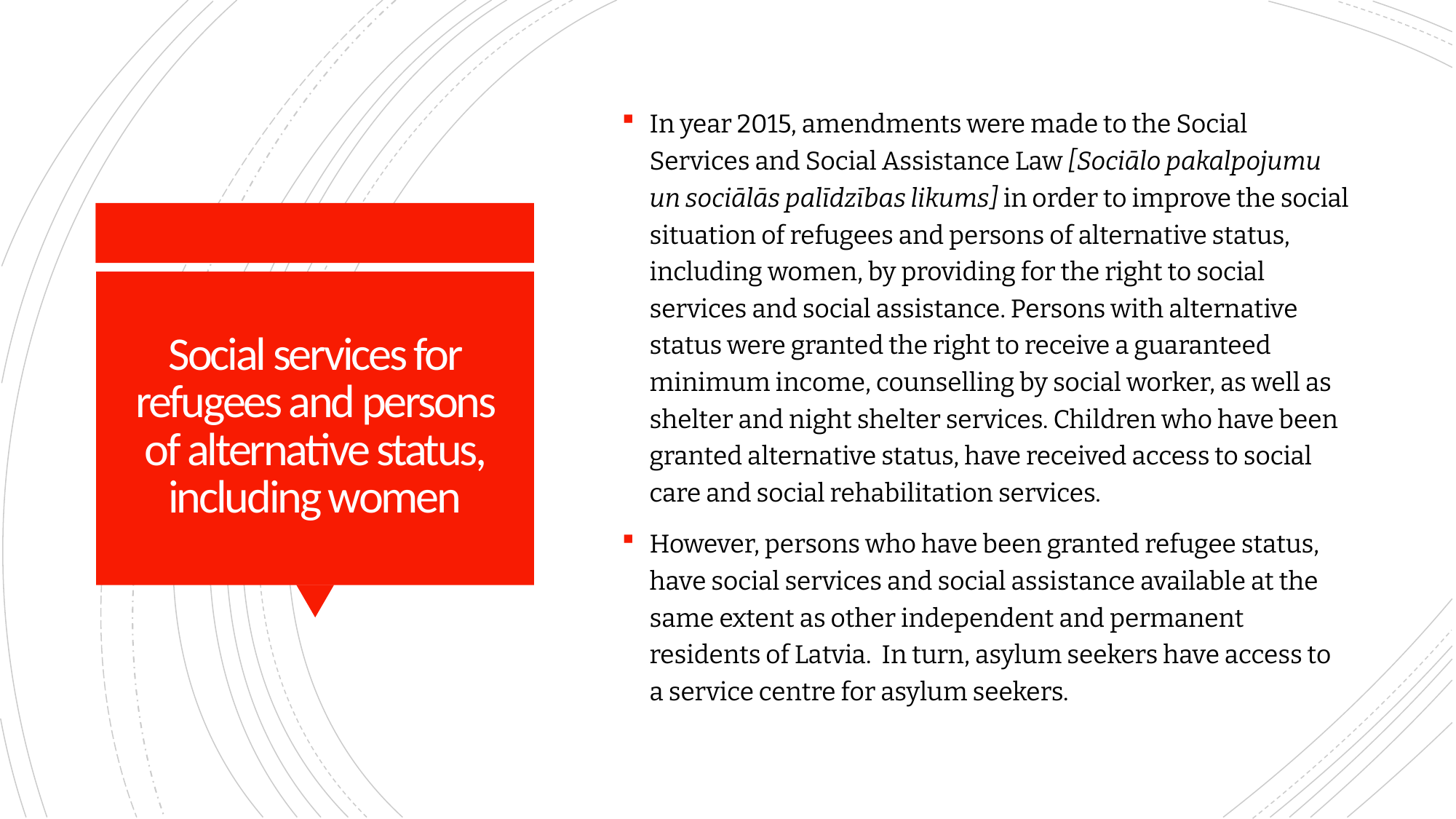

In year 2015, amendments were made to the Social Services and Social Assistance Law [Sociālo pakalpojumu un sociālās palīdzības likums] in order to improve the social situation of refugees and persons of alternative status, including women, by providing for the right to social services and social assistance. Persons with alternative status were granted the right to receive a guaranteed minimum income, counselling by social worker, as well as shelter and night shelter services. Children who have been granted alternative status, have received access to social care and social rehabilitation services.
However, persons who have been granted refugee status, have social services and social assistance available at the same extent as other independent and permanent residents of Latvia.  In turn, asylum seekers have access to a service centre for asylum seekers.

# Social services for refugees and persons of alternative status, including women